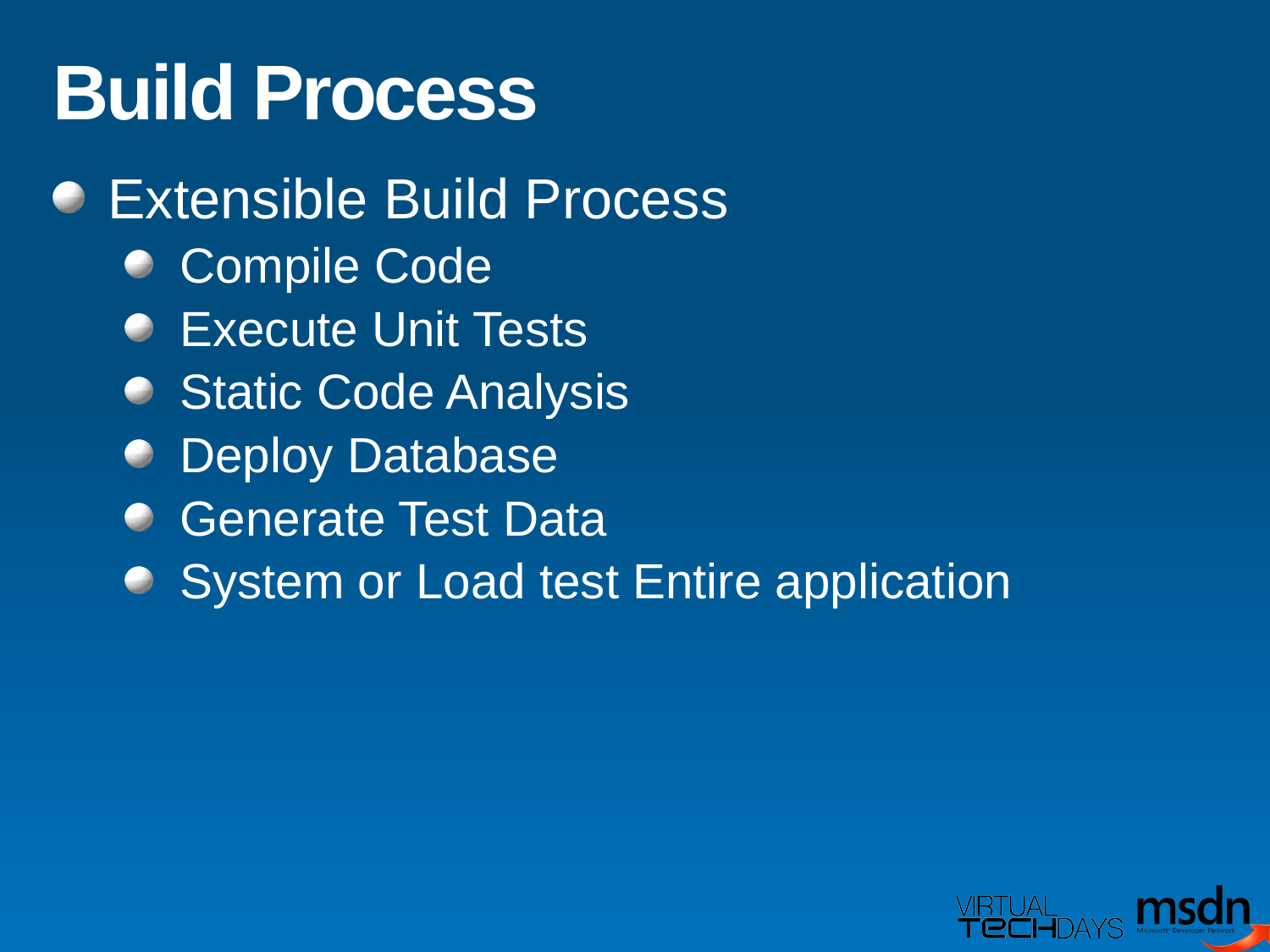

# Build Process
Extensible Build Process
Compile Code
Execute Unit Tests
Static Code Analysis
Deploy Database
Generate Test Data
System or Load test Entire application